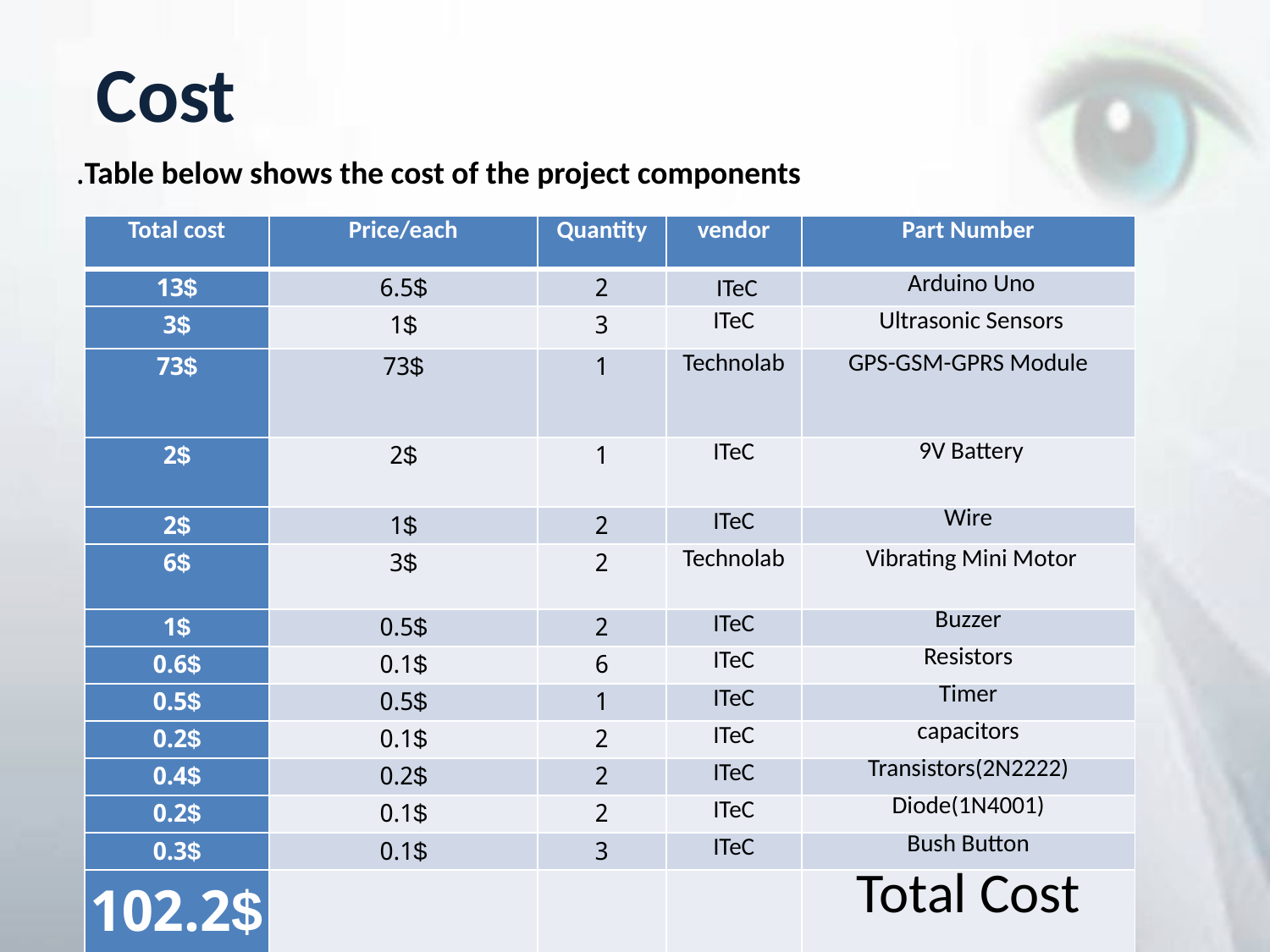

Cost
Table below shows the cost of the project components.
| Total cost | Price/each | Quantity | vendor | Part Number |
| --- | --- | --- | --- | --- |
| 13$ | 6.5$ | 2 | ITeC | Arduino Uno |
| 3$ | 1$ | 3 | ITeC | Ultrasonic Sensors |
| 73$ | 73$ | 1 | Technolab | GPS-GSM-GPRS Module |
| 2$ | 2$ | 1 | ITeC | 9V Battery |
| 2$ | 1$ | 2 | ITeC | Wire |
| 6$ | 3$ | 2 | Technolab | Vibrating Mini Motor |
| 1$ | 0.5$ | 2 | ITeC | Buzzer |
| 0.6$ | 0.1$ | 6 | ITeC | Resistors |
| 0.5$ | 0.5$ | 1 | ITeC | Timer |
| 0.2$ | 0.1$ | 2 | ITeC | capacitors |
| 0.4$ | 0.2$ | 2 | ITeC | Transistors(2N2222) |
| 0.2$ | 0.1$ | 2 | ITeC | Diode(1N4001) |
| 0.3$ | 0.1$ | 3 | ITeC | Bush Button |
| 102.2$ |  |  |  | Total Cost |